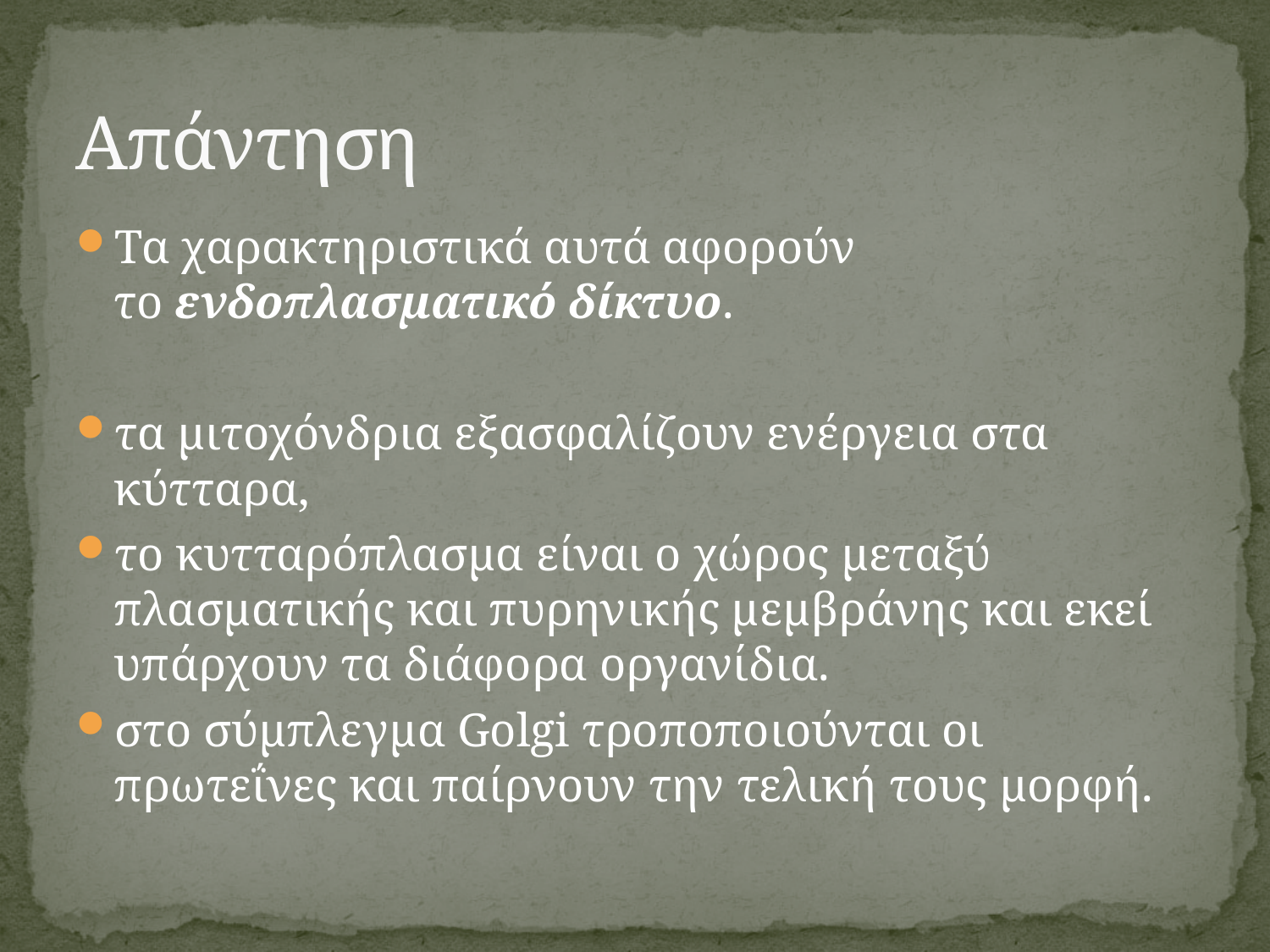

# Απάντηση
Τα χαρακτηριστικά αυτά αφορούν το ενδοπλασματικό δίκτυο.

τα μιτοχόνδρια εξασφαλίζουν ενέργεια στα κύτταρα,
το κυτταρόπλασμα είναι ο χώρος μεταξύ πλασματικής και πυρηνικής μεμβράνης και εκεί υπάρχουν τα διάφορα οργανίδια.
στο σύμπλεγμα Golgi τροποποιούνται οι πρωτεΐνες και παίρνουν την τελική τους μορφή.